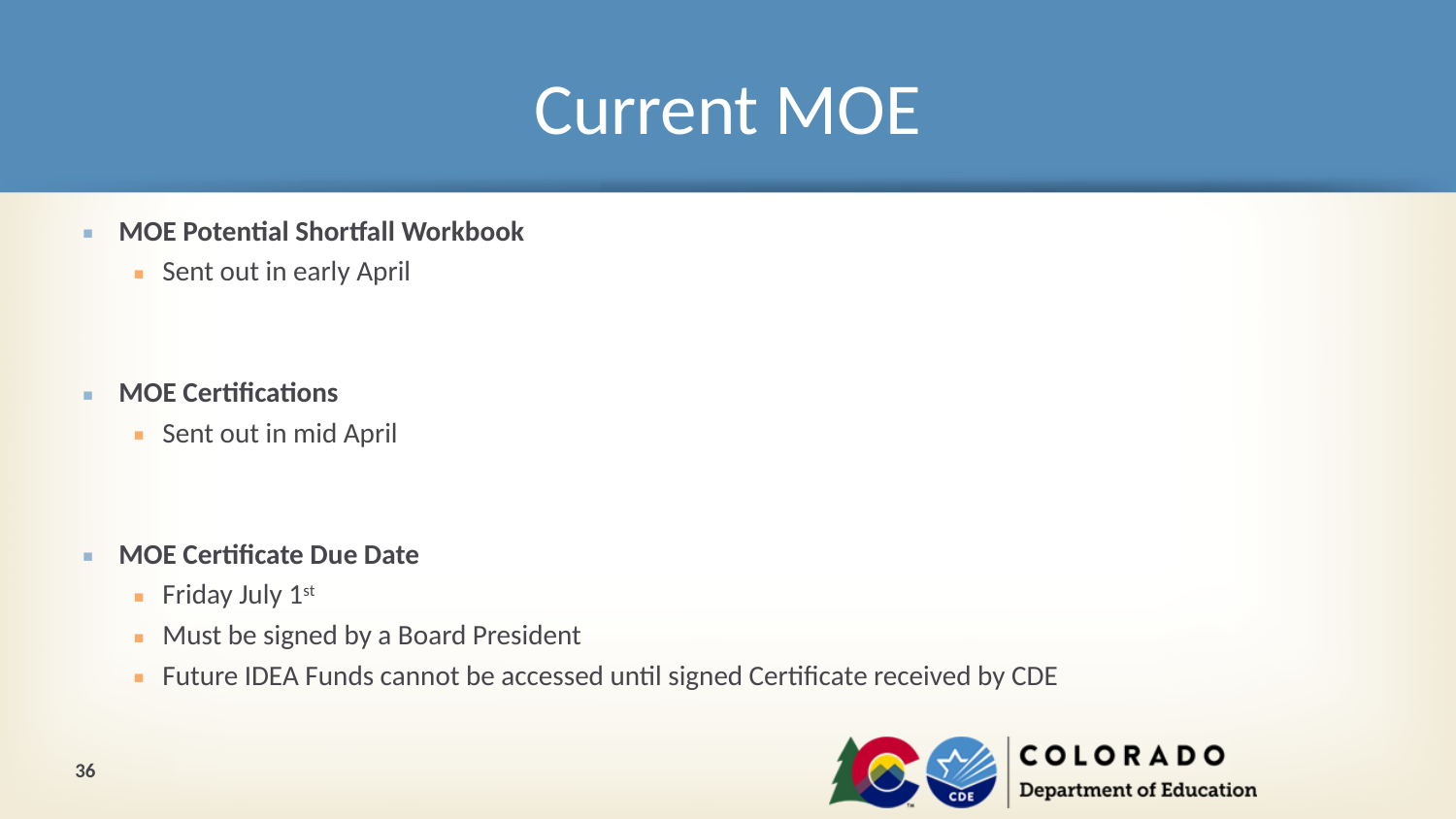

# Current MOE
MOE Potential Shortfall Workbook
Sent out in early April

MOE Certifications
Sent out in mid April

MOE Certificate Due Date
Friday July 1st
Must be signed by a Board President
Future IDEA Funds cannot be accessed until signed Certificate received by CDE

36